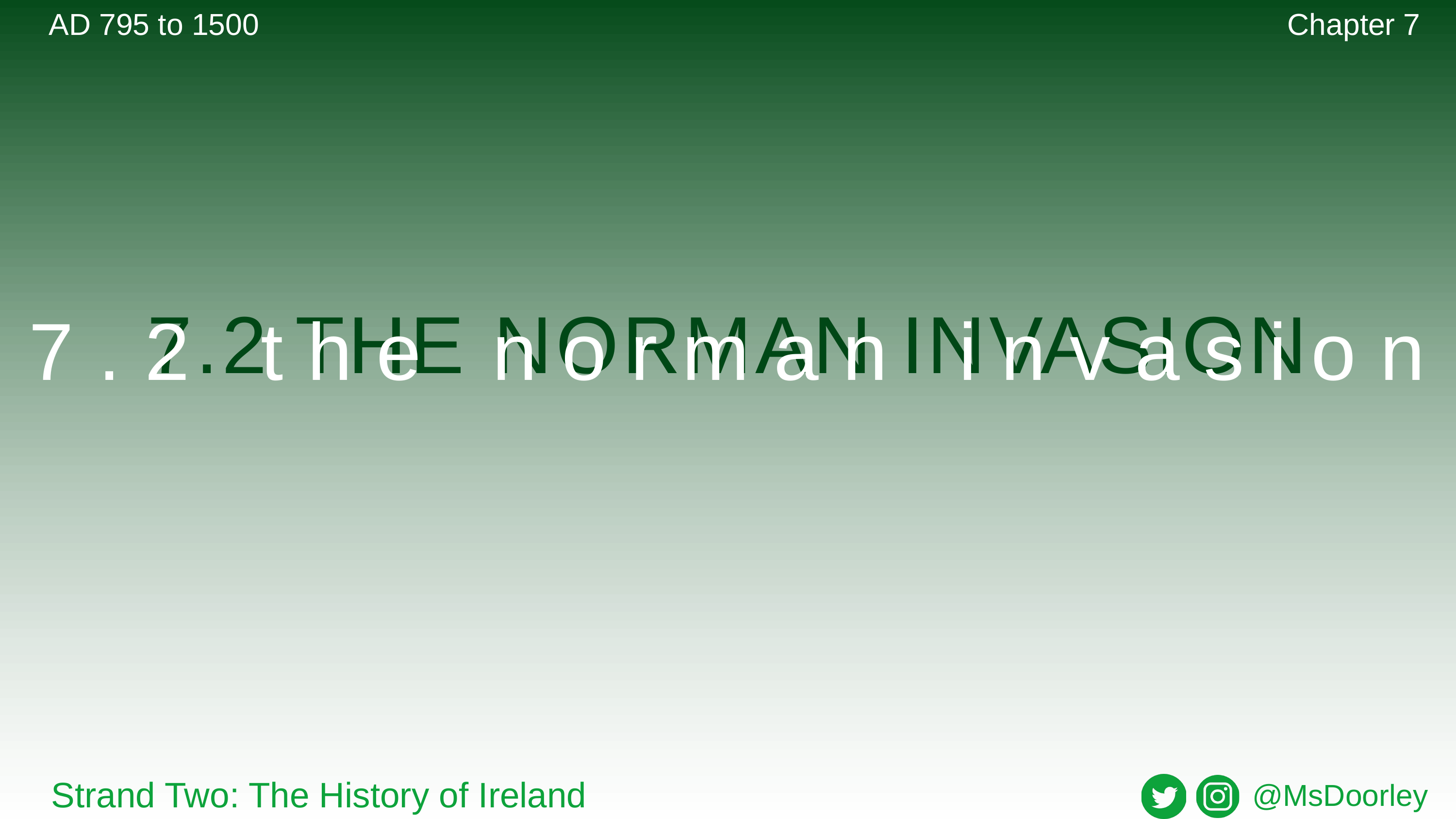

AD 795 to 1500
Chapter 7
7.2 THE NORMAN INVASION
7.2 the norman invasion
Strand Two: The History of Ireland

@MsDoorley